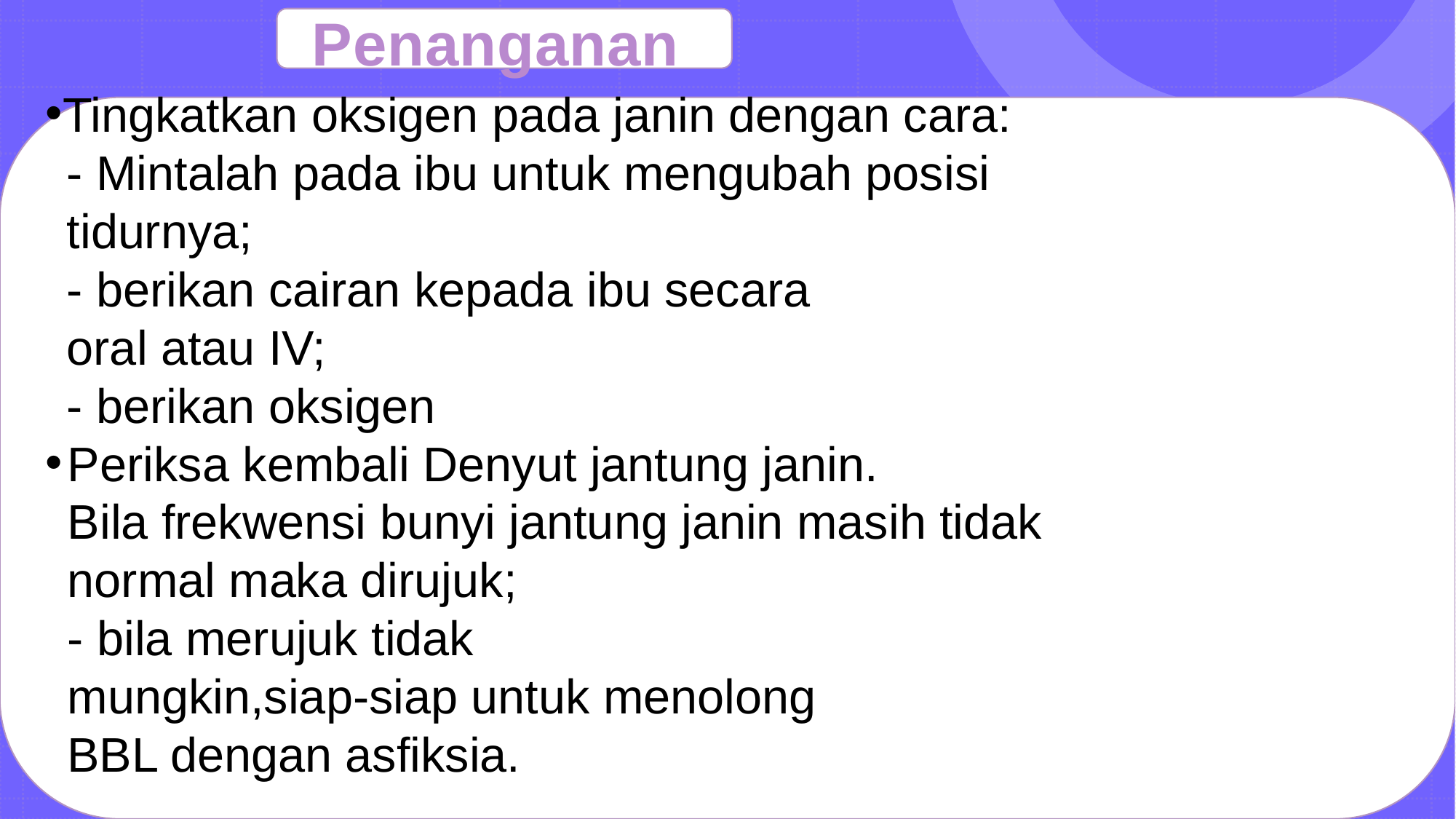

Penanganan

Tingkatkan oksigen pada janin dengan cara:
- Mintalah pada ibu untuk mengubah posisi
tidurnya;
- berikan cairan kepada ibu secara
oral atau IV;
- berikan oksigen
Periksa kembali Denyut jantung janin.
Bila frekwensi bunyi jantung janin masih tidak
normal maka dirujuk;
- bila merujuk tidak
mungkin,siap-siap untuk menolong
BBL dengan asfiksia.